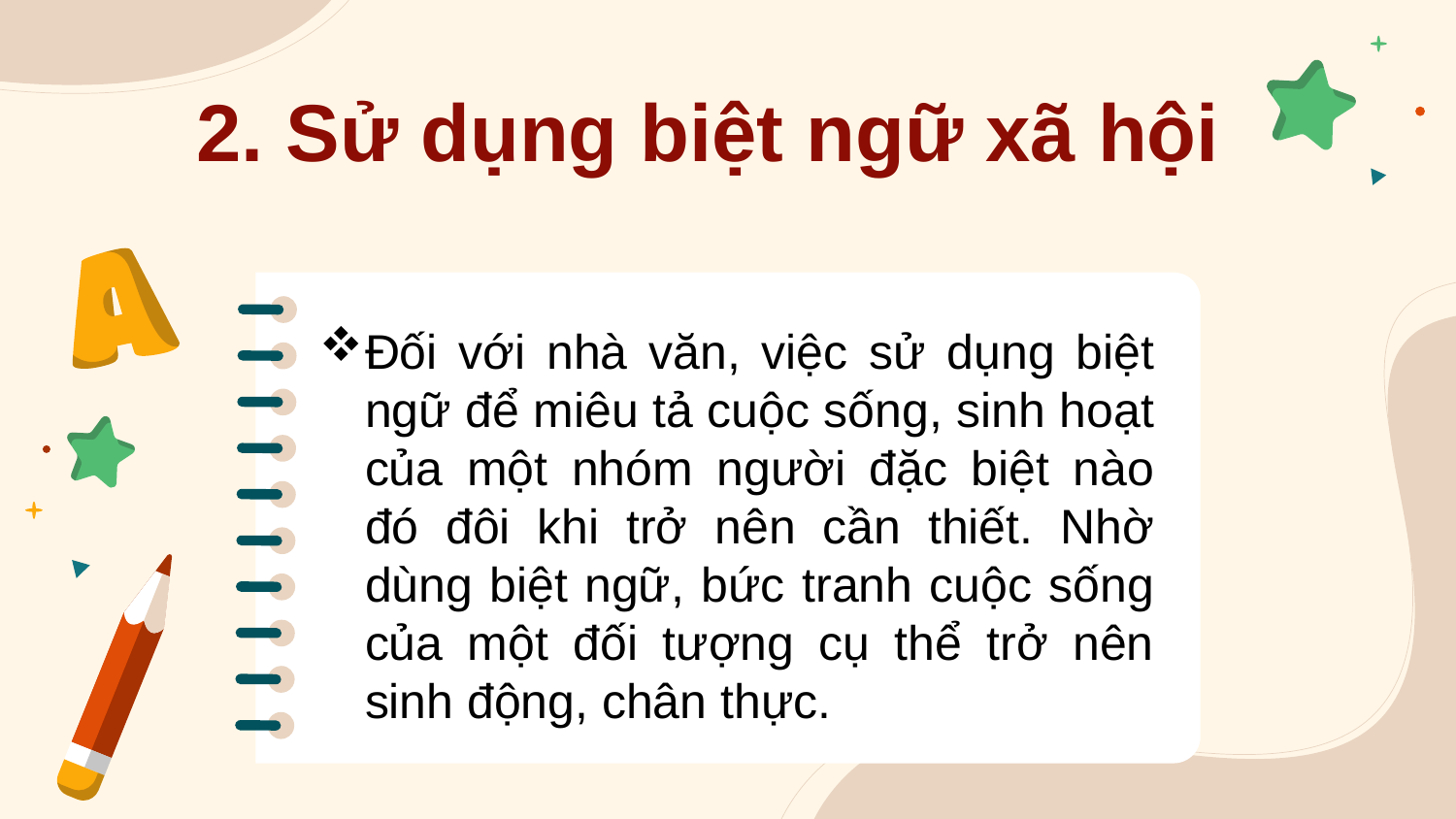

# 2. Sử dụng biệt ngữ xã hội

Đối với nhà văn, việc sử dụng biệt ngữ để miêu tả cuộc sống, sinh hoạt của một nhóm người đặc biệt nào đó đôi khi trở nên cần thiết. Nhờ dùng biệt ngữ, bức tranh cuộc sống của một đối tượng cụ thể trở nên sinh động, chân thực.